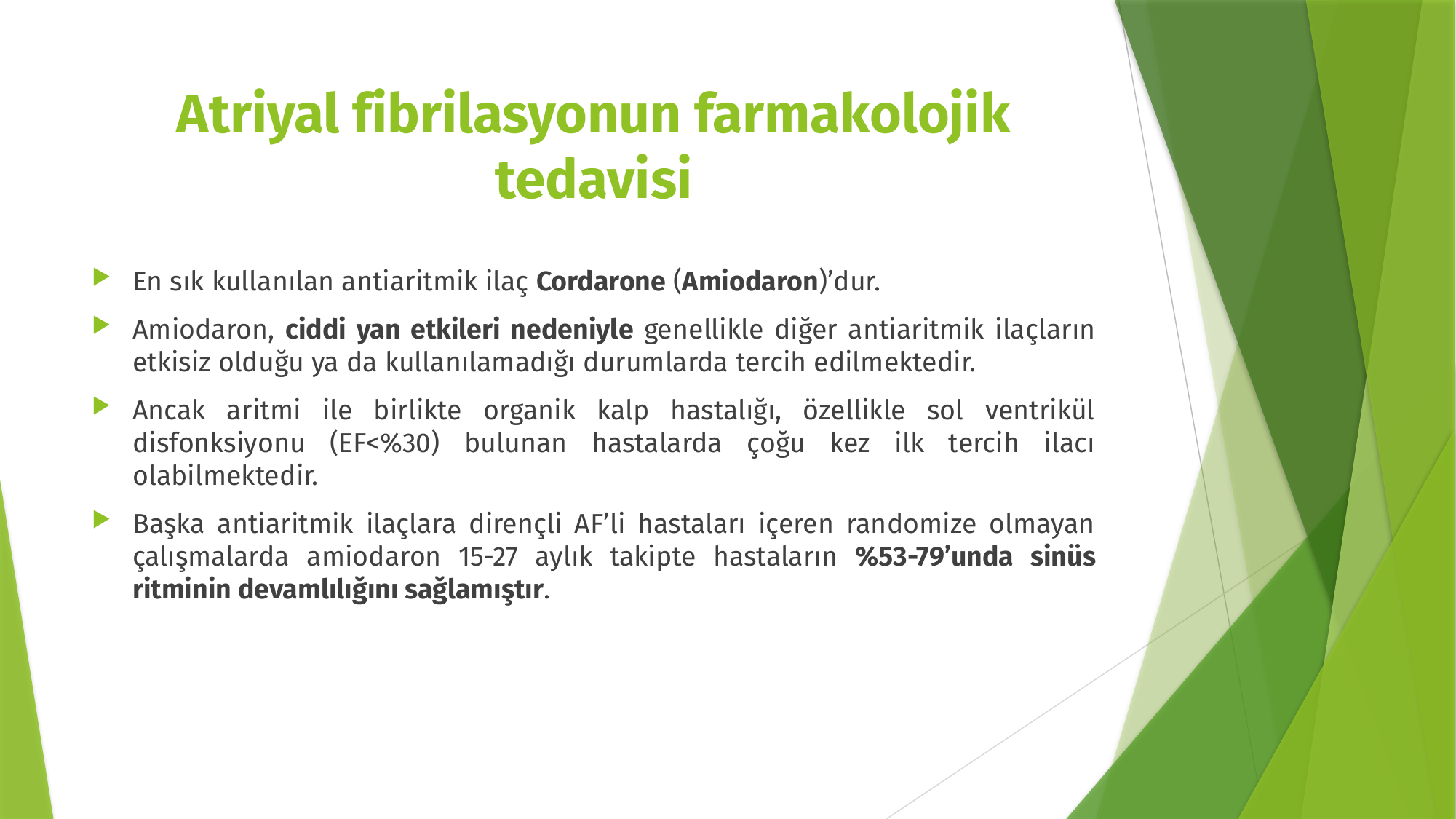

# Atriyal fibrilasyonun farmakolojik tedavisi
En sık kullanılan antiaritmik ilaç Cordarone (Amiodaron)’dur.
Amiodaron, ciddi yan etkileri nedeniyle genellikle diğer antiaritmik ilaçların etkisiz olduğu ya da kullanılamadığı durumlarda tercih edilmektedir.
Ancak aritmi ile birlikte organik kalp hastalığı, özellikle sol ventrikül disfonksiyonu (EF<%30) bulunan hastalarda çoğu kez ilk tercih ilacı olabilmektedir.
Başka antiaritmik ilaçlara dirençli AF’li hastaları içeren randomize olmayan çalışmalarda amiodaron 15-27 aylık takipte hastaların %53-79’unda sinüs ritminin devamlılığını sağlamıştır.